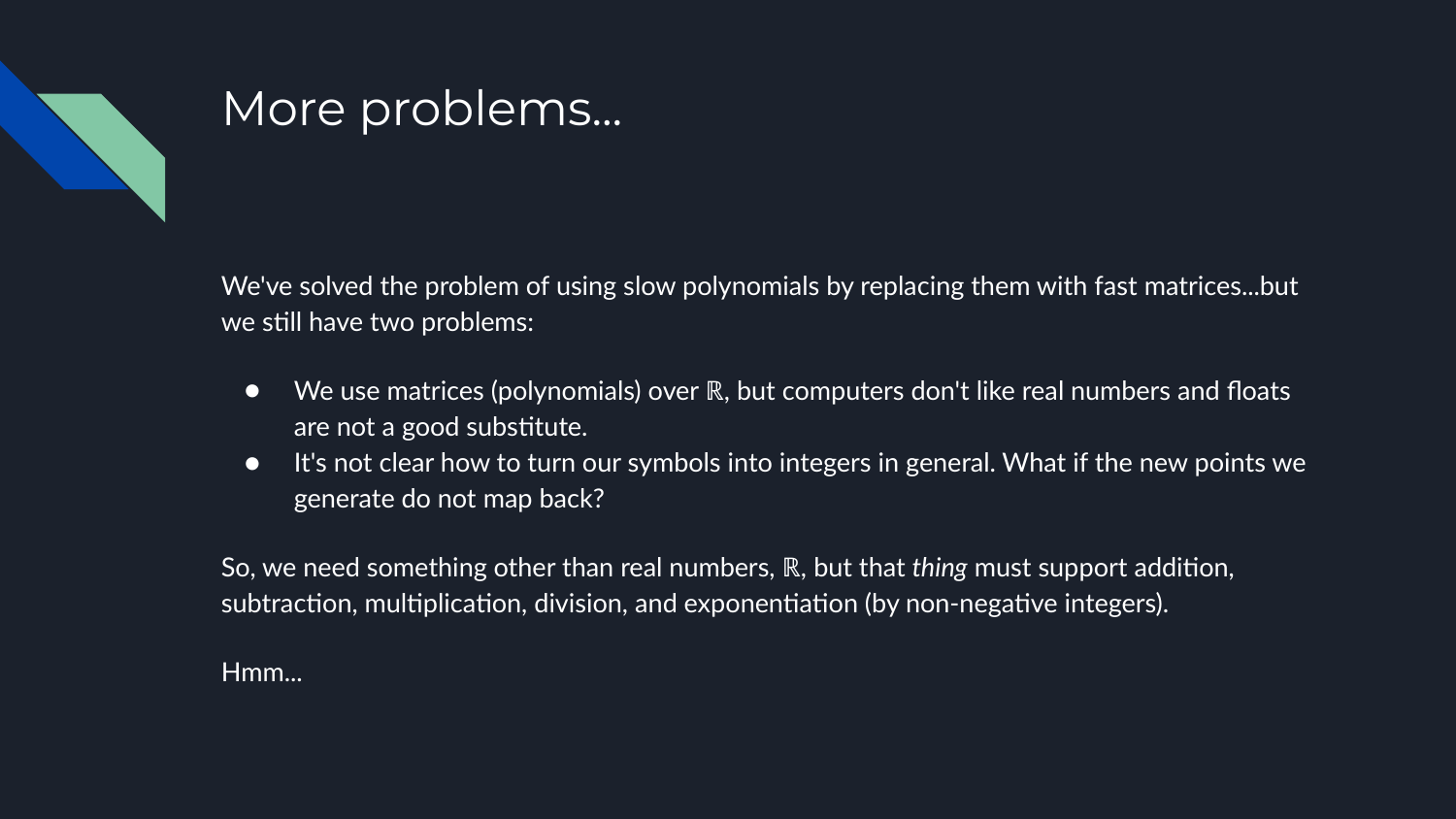

# More problems...
We've solved the problem of using slow polynomials by replacing them with fast matrices...but we still have two problems:
We use matrices (polynomials) over ℝ, but computers don't like real numbers and floats are not a good substitute.
It's not clear how to turn our symbols into integers in general. What if the new points we generate do not map back?
So, we need something other than real numbers, ℝ, but that thing must support addition, subtraction, multiplication, division, and exponentiation (by non-negative integers).
Hmm...